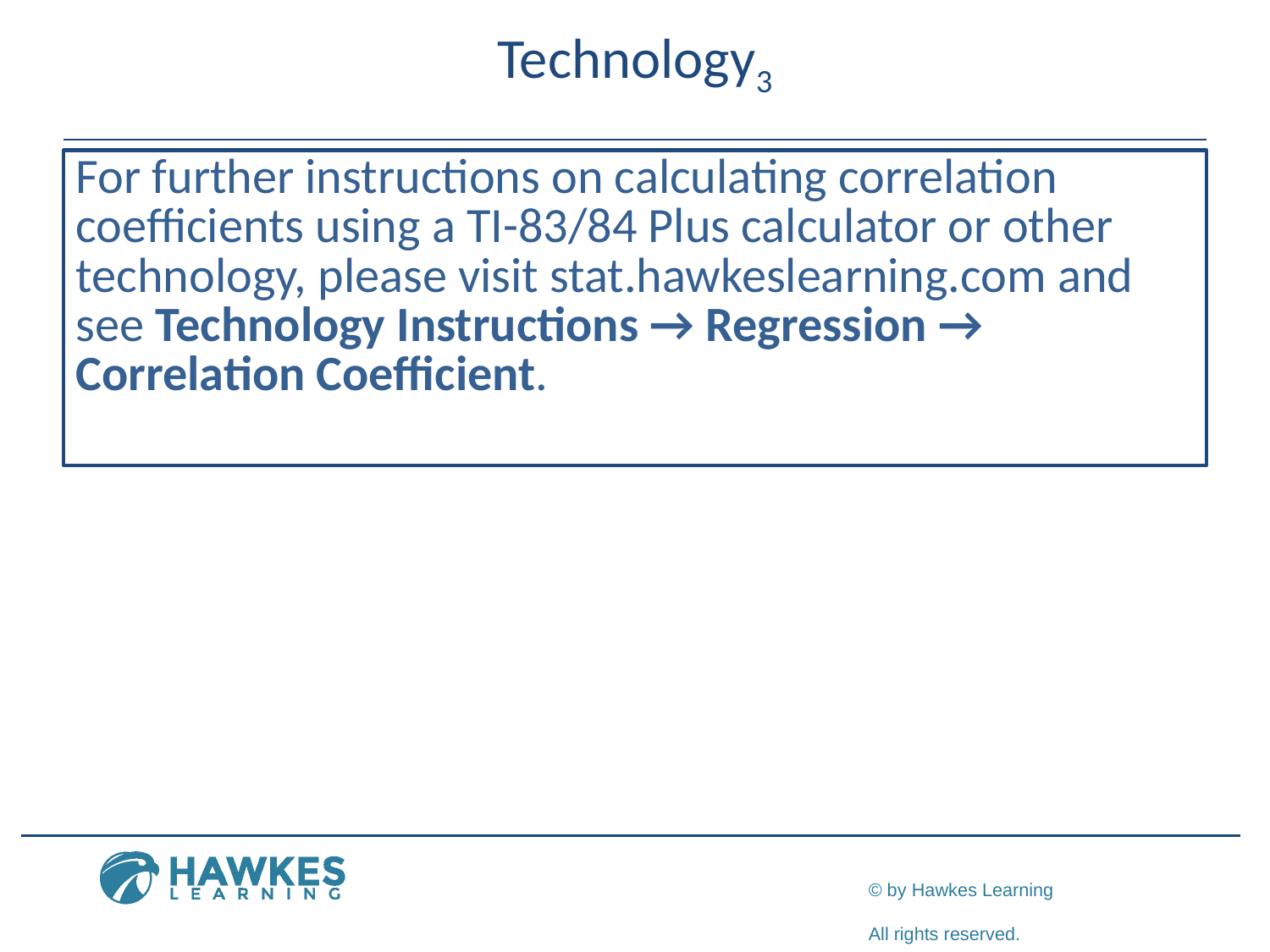

# Technology3
For further instructions on calculating correlation coefficients using a TI-83/84 Plus calculator or other technology, please visit stat.hawkeslearning.com and see Technology Instructions → Regression → Correlation Coefficient.